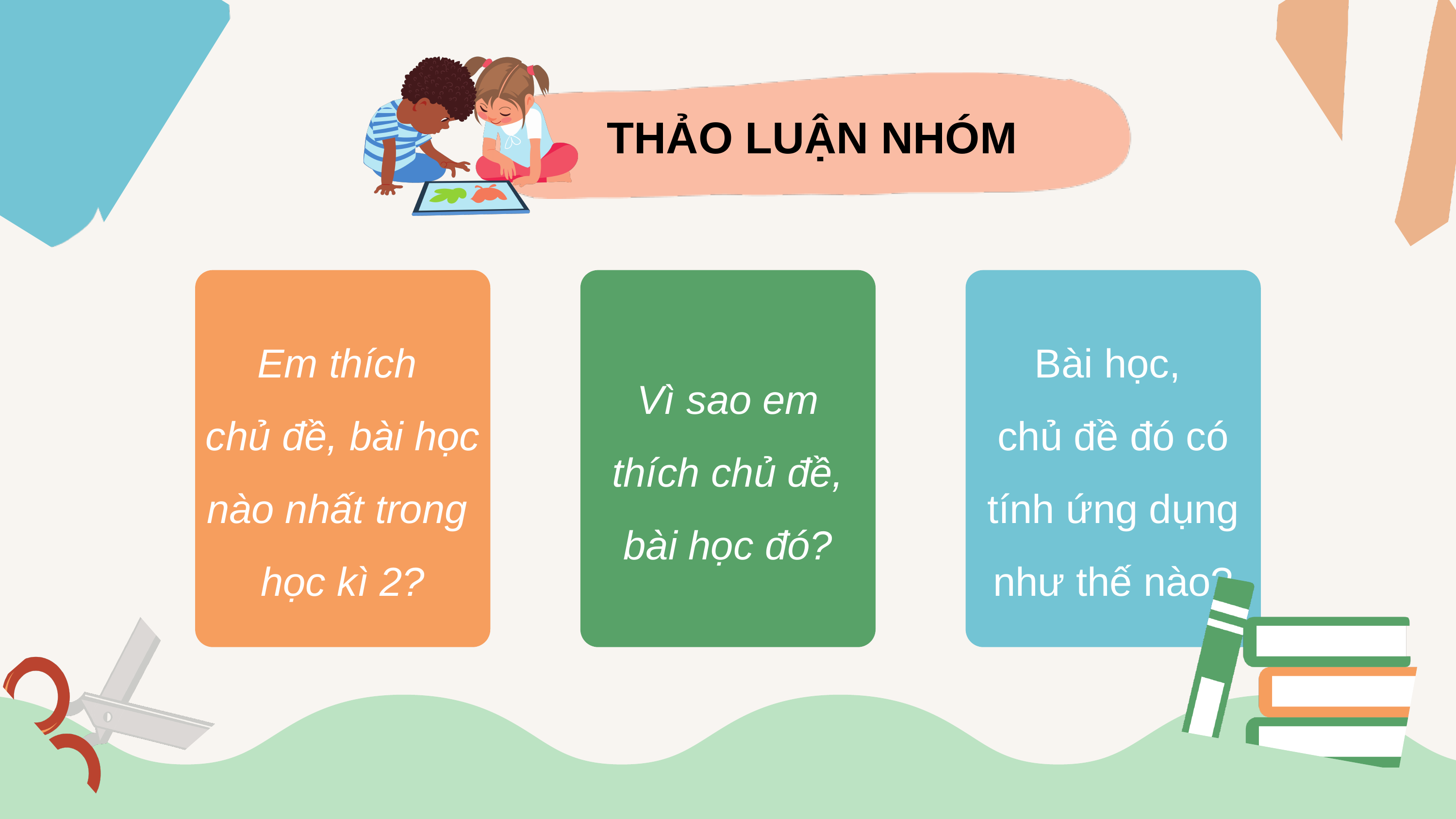

THẢO LUẬN NHÓM
Em thích
chủ đề, bài học nào nhất trong
học kì 2?
Vì sao em thích chủ đề, bài học đó?
Bài học,
chủ đề đó có tính ứng dụng như thế nào?